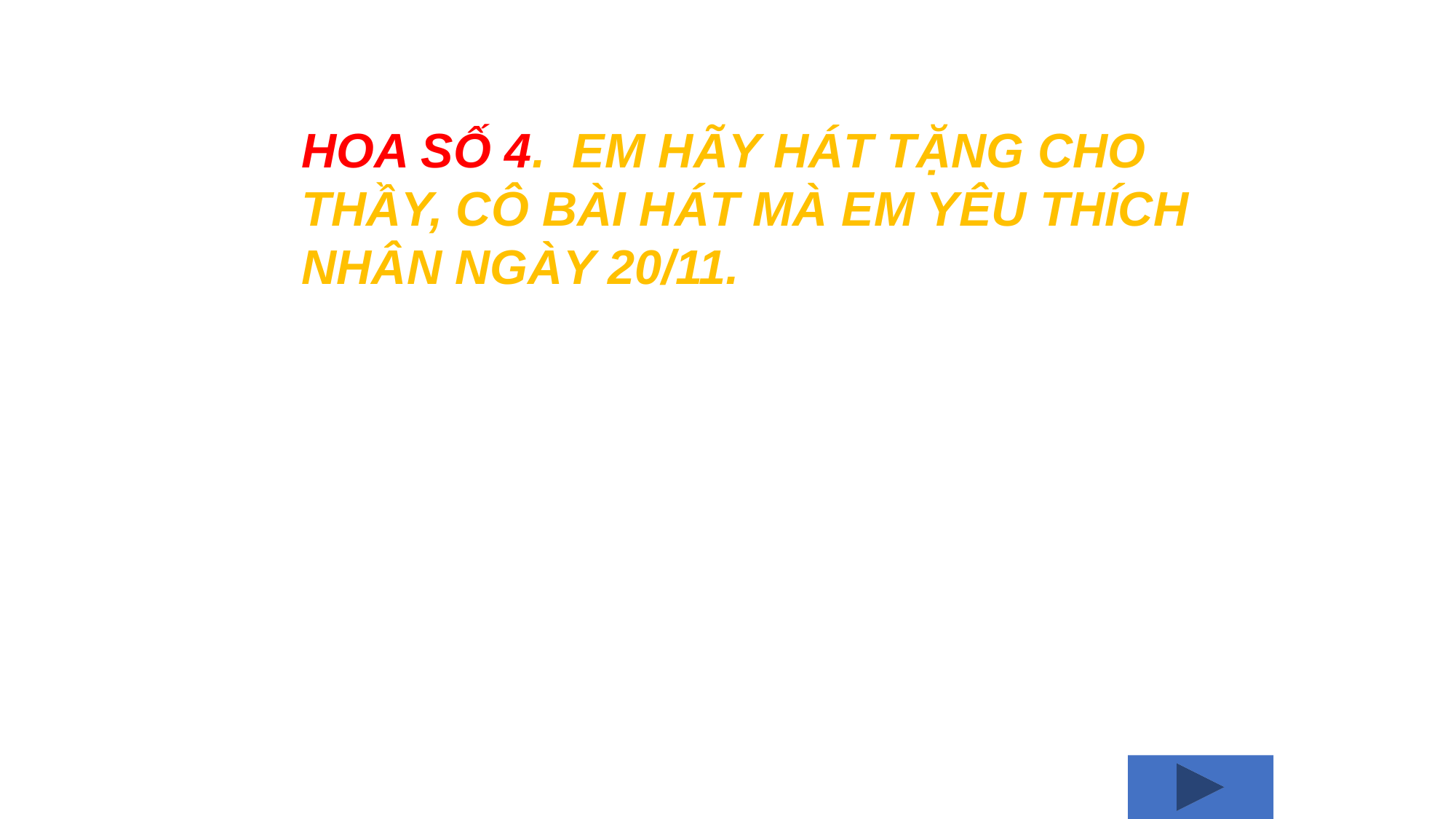

Hoa số 4.  Em hãy hát tặng cho Thầy, cô bài hát mà em yêu thích nhân ngày 20/11.